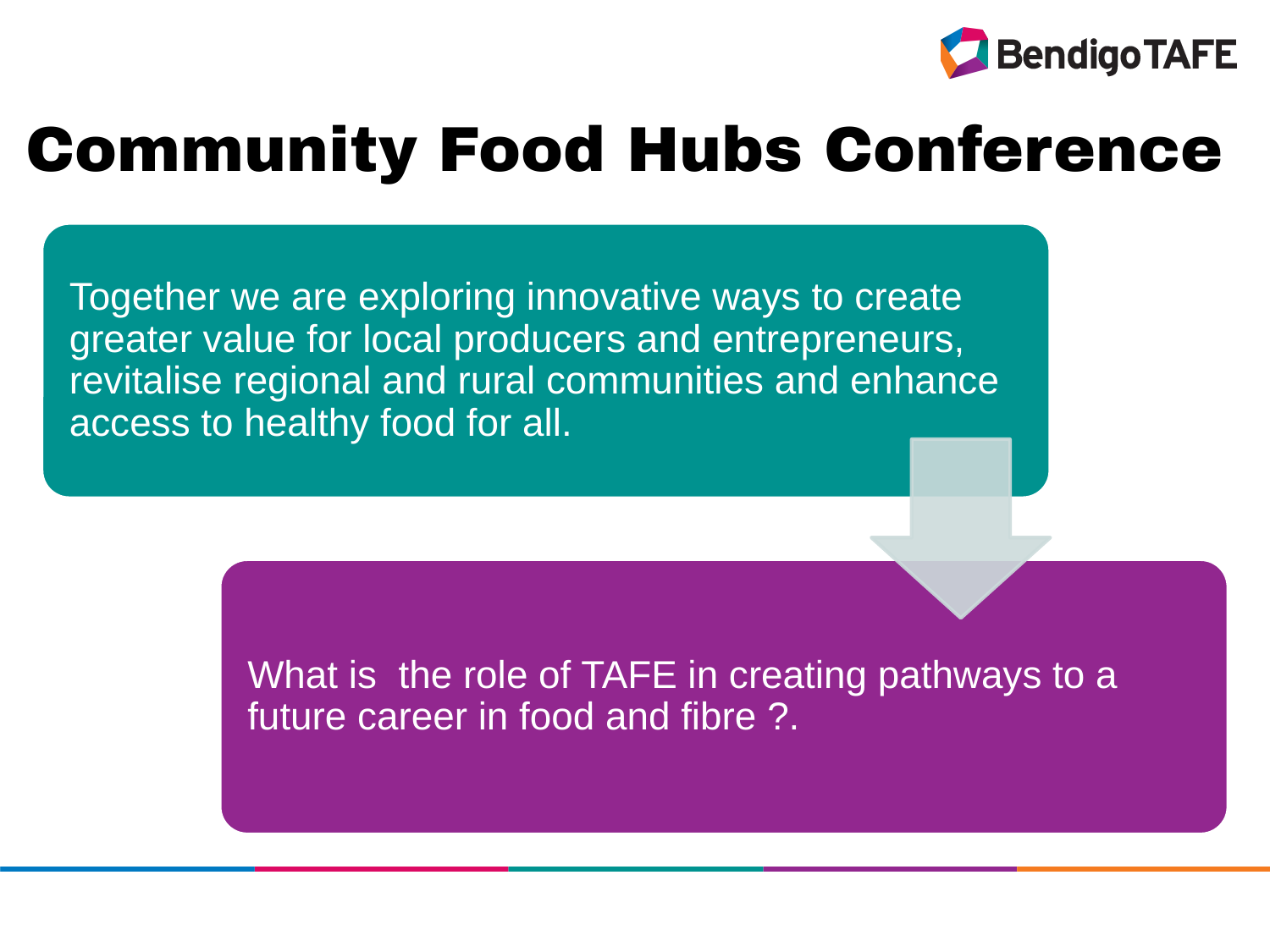

# Community Food Hubs Conference
Together we are exploring innovative ways to create greater value for local producers and entrepreneurs, revitalise regional and rural communities and enhance access to healthy food for all.
What is  the role of TAFE in creating pathways to a future career in food and fibre ?.